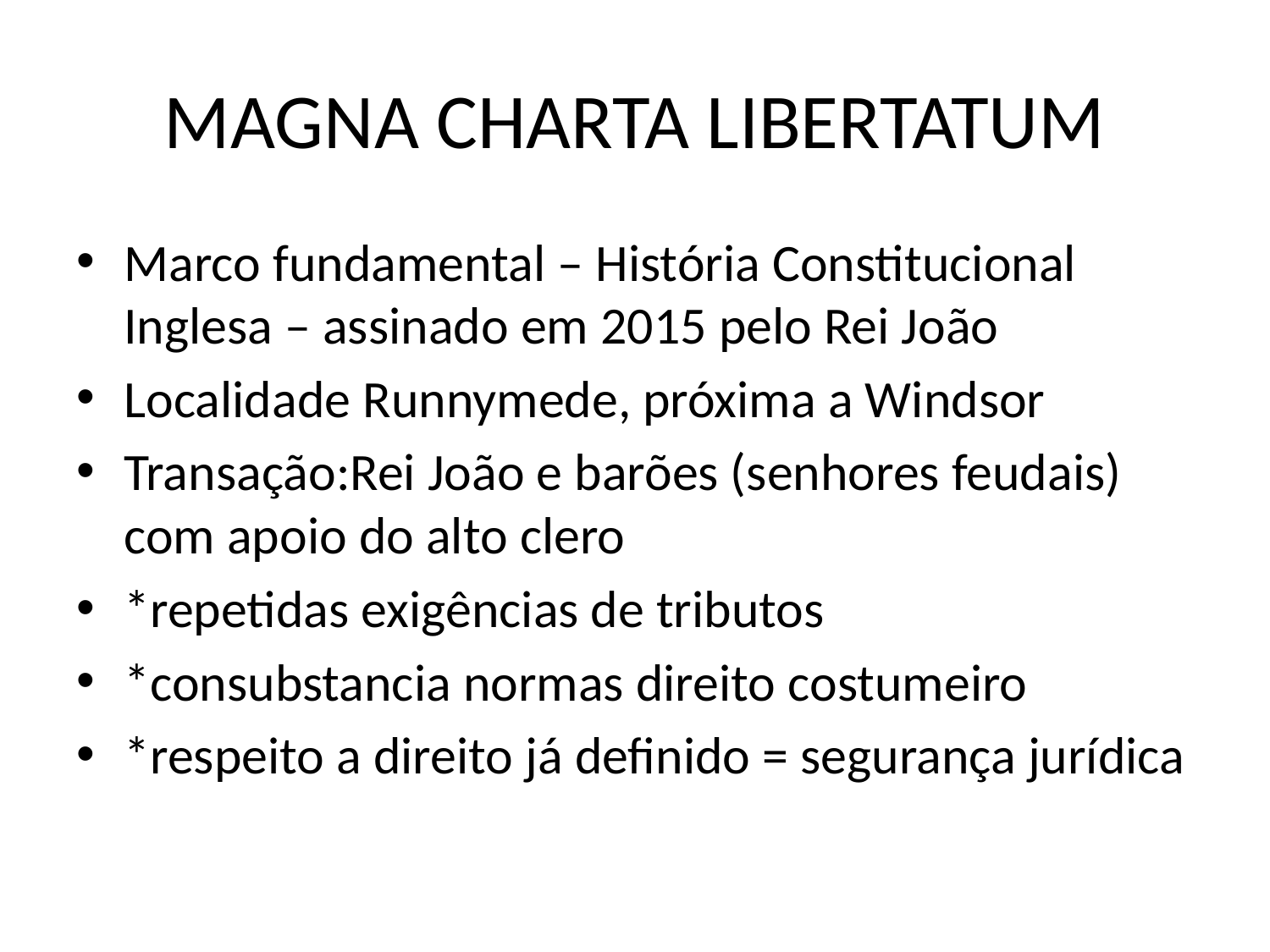

# MAGNA CHARTA LIBERTATUM
Marco fundamental – História Constitucional Inglesa – assinado em 2015 pelo Rei João
Localidade Runnymede, próxima a Windsor
Transação:Rei João e barões (senhores feudais) com apoio do alto clero
*repetidas exigências de tributos
*consubstancia normas direito costumeiro
*respeito a direito já definido = segurança jurídica